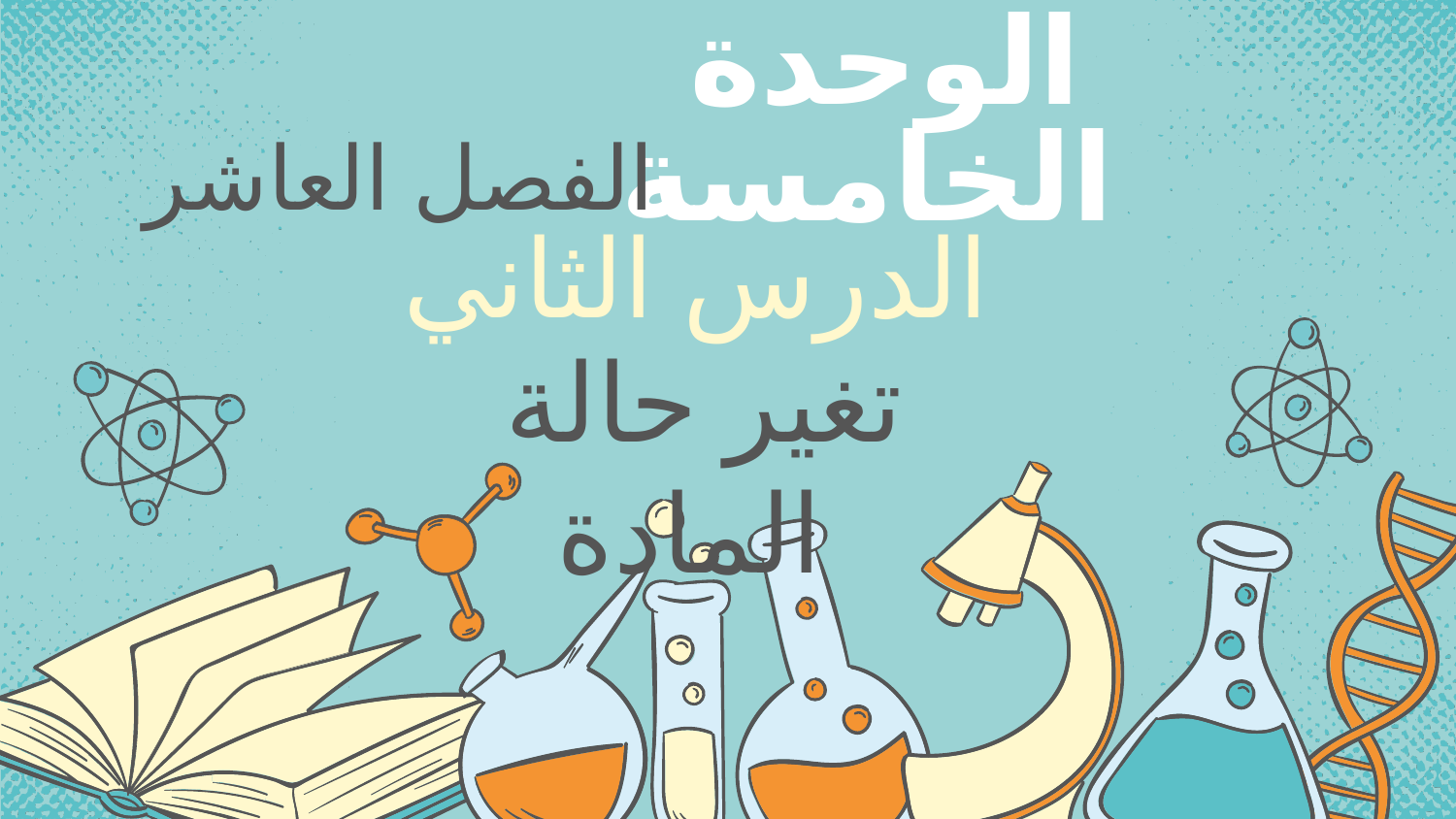

# الوحدة الخامسة
الفصل العاشر
الدرس الثاني

تغير حالة المادة